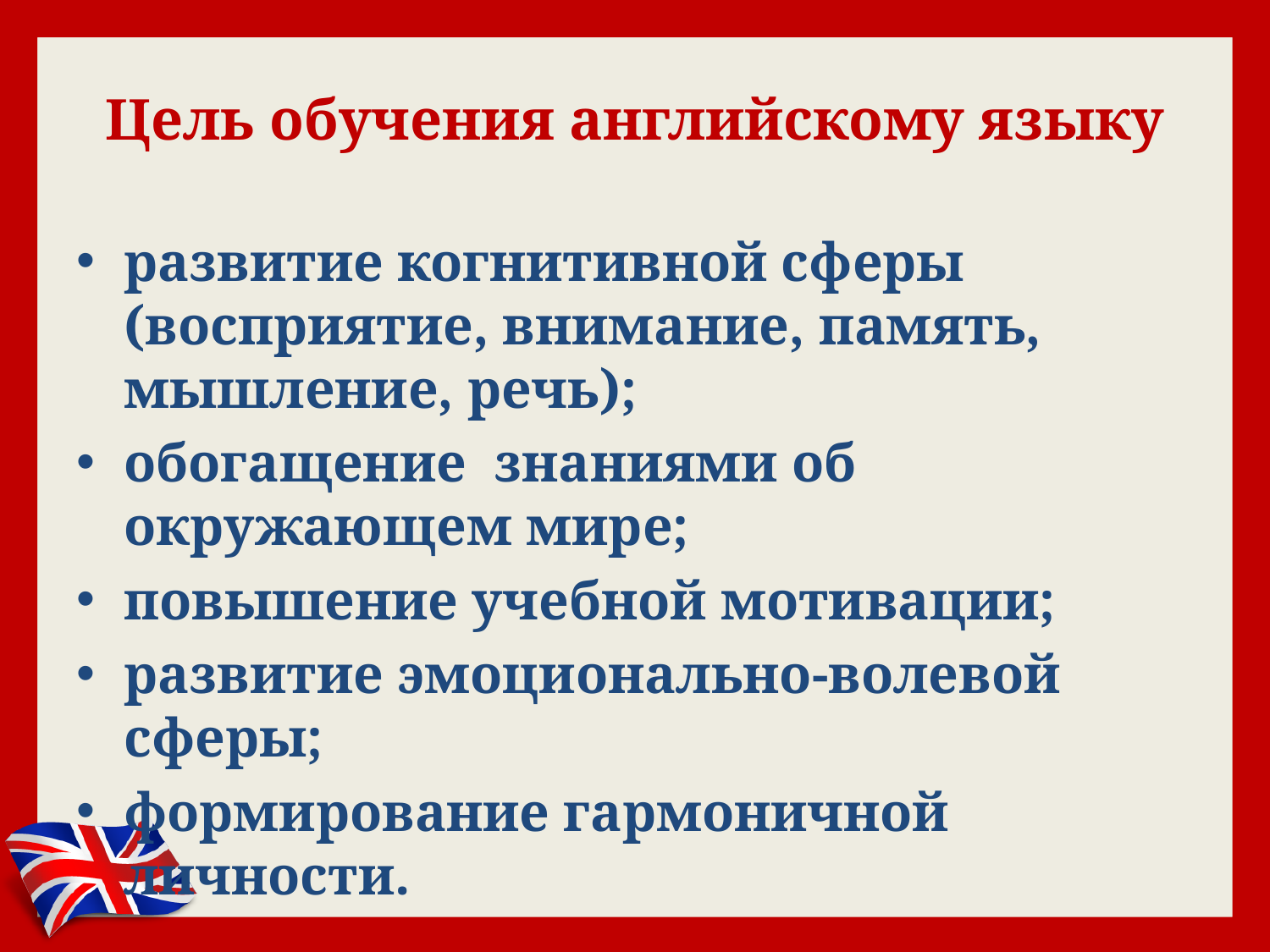

# Цель обучения английскому языку
развитие когнитивной сферы (восприятие, внимание, память, мышление, речь);
обогащение  знаниями об окружающем мире;
повышение учебной мотивации;
развитие эмоционально-волевой сферы;
формирование гармоничной личности.